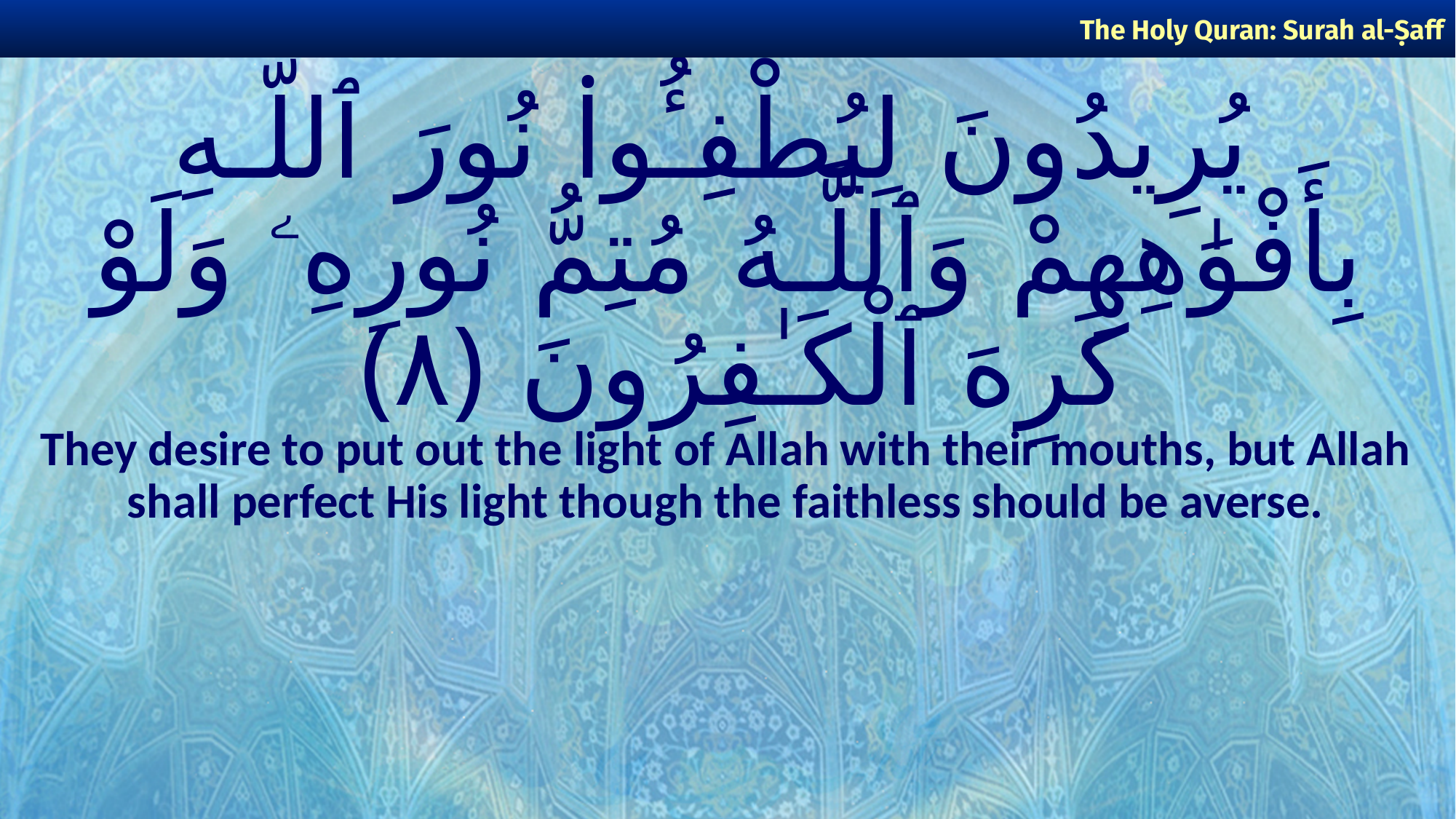

The Holy Quran: Surah al-Ṣaff
# يُرِيدُونَ لِيُطْفِـُٔوا۟ نُورَ ٱللَّـهِ بِأَفْوَٰهِهِمْ وَٱللَّـهُ مُتِمُّ نُورِهِۦ وَلَوْ كَرِهَ ٱلْكَـٰفِرُونَ ﴿٨﴾
They desire to put out the light of Allah with their mouths, but Allah shall perfect His light though the faithless should be averse.